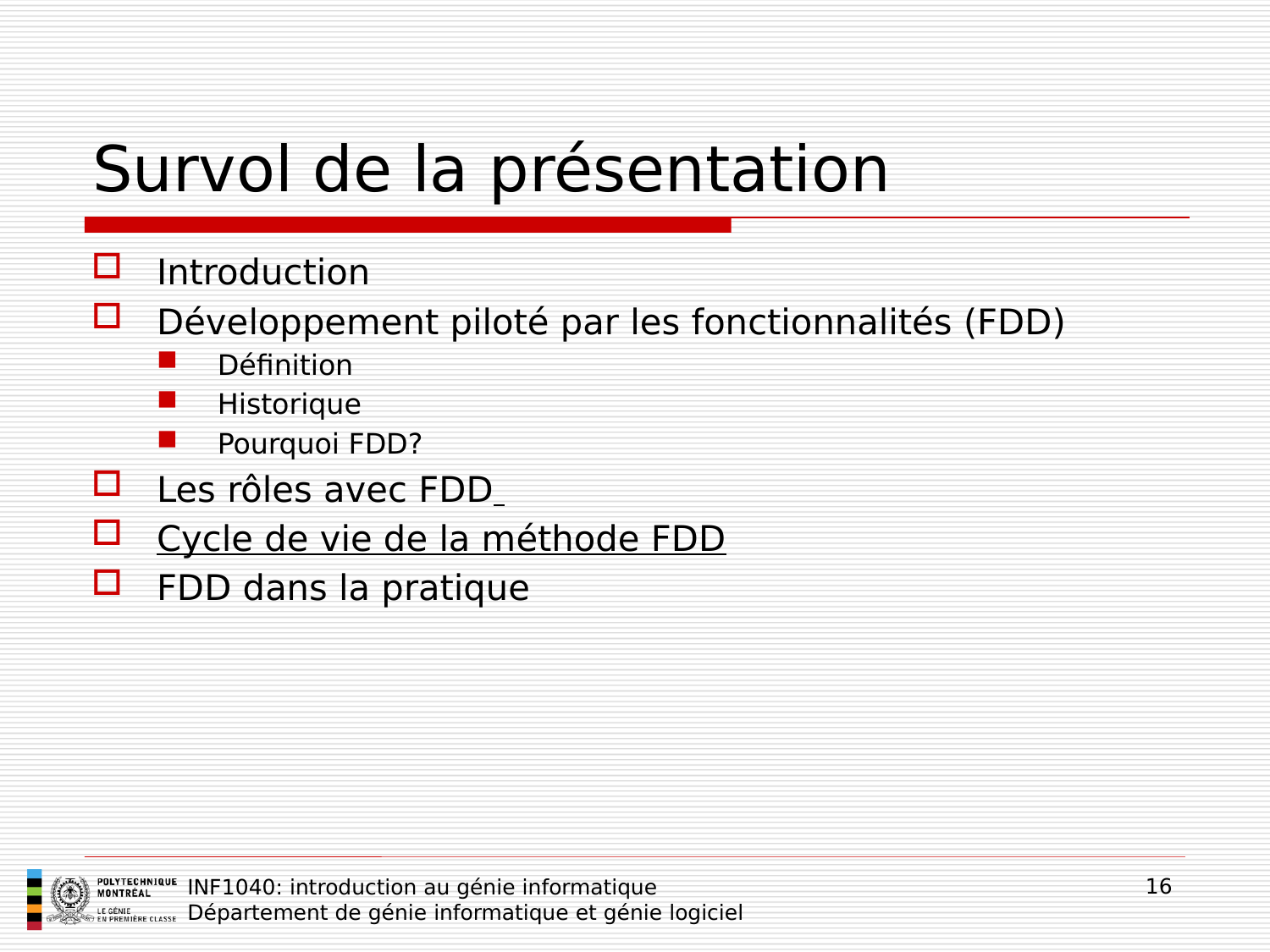

# Survol de la présentation
Introduction
Développement piloté par les fonctionnalités (FDD)
Définition
Historique
Pourquoi FDD?
Les rôles avec FDD
Cycle de vie de la méthode FDD
FDD dans la pratique

16
INF1040: introduction au génie informatique
Département de génie informatique et génie logiciel